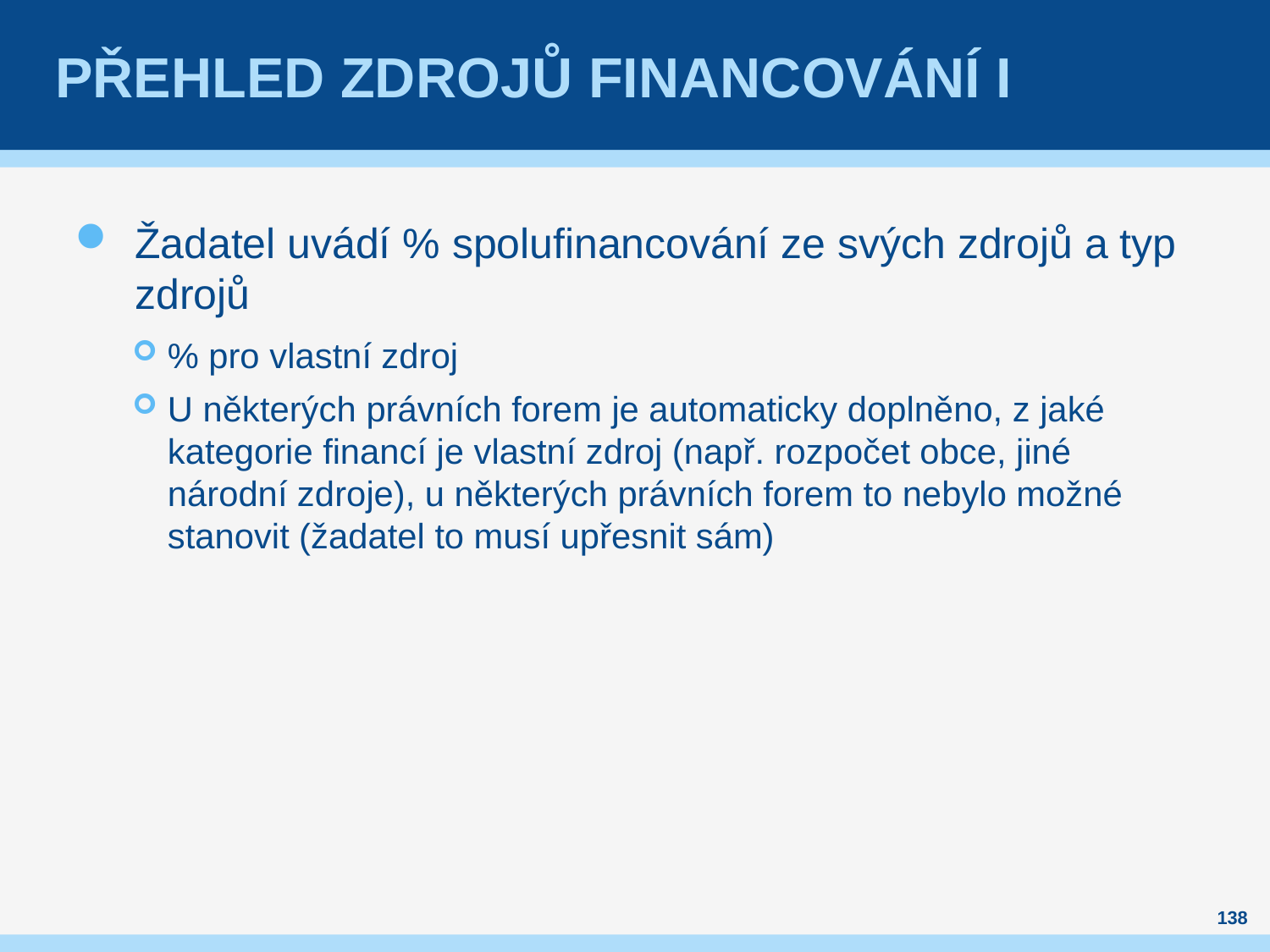

# Přehled zdrojů financování I
Žadatel uvádí % spolufinancování ze svých zdrojů a typ zdrojů
% pro vlastní zdroj
U některých právních forem je automaticky doplněno, z jaké kategorie financí je vlastní zdroj (např. rozpočet obce, jiné národní zdroje), u některých právních forem to nebylo možné stanovit (žadatel to musí upřesnit sám)
138